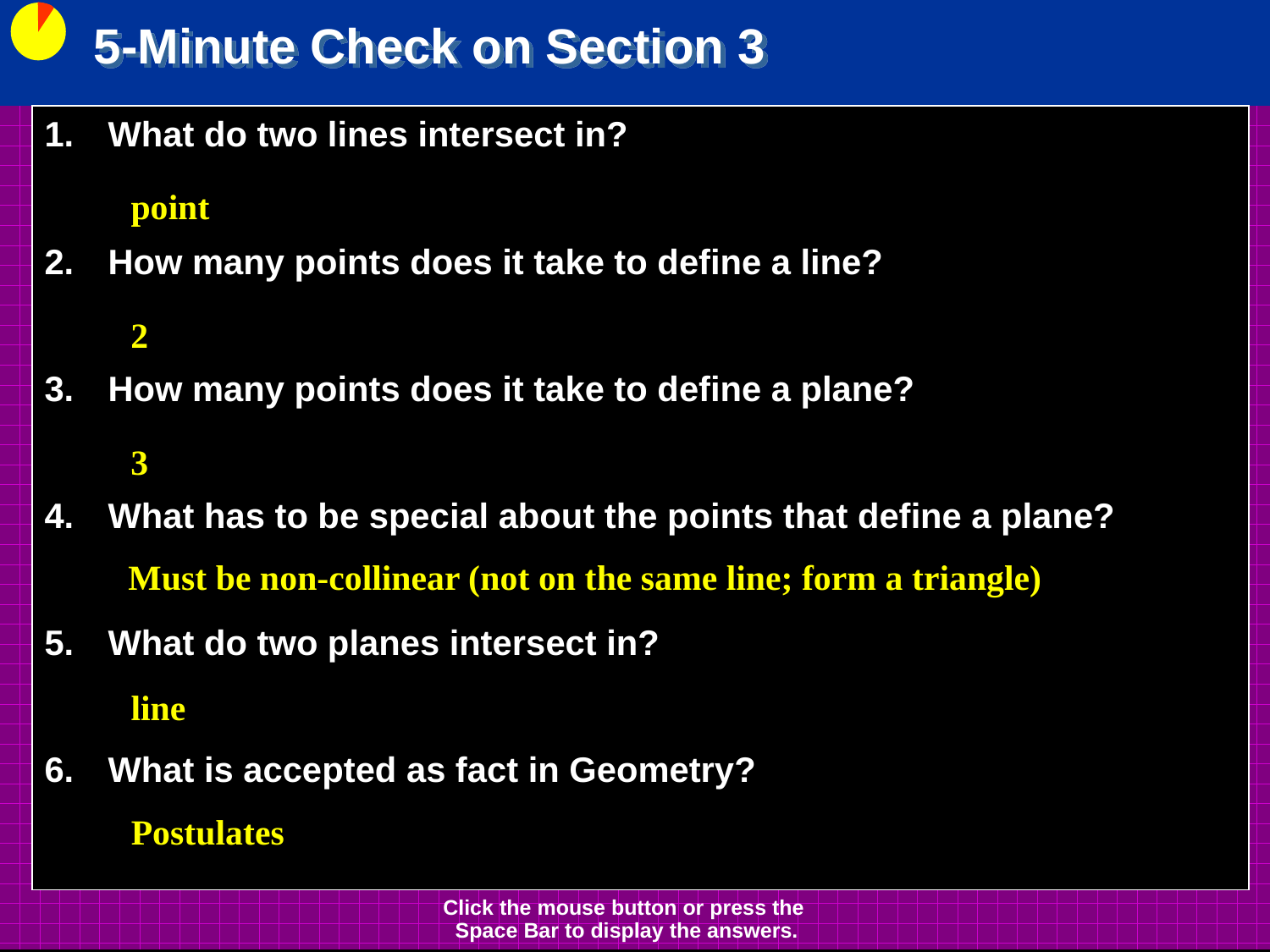

5-Minute Check on Section 3

What do two lines intersect in?

How many points does it take to define a line?

How many points does it take to define a plane?

What has to be special about the points that define a plane?

What do two planes intersect in?

What is accepted as fact in Geometry?

point
2
3
Must be non-collinear (not on the same line; form a triangle)
line
Postulates
Click the mouse button or press the
Space Bar to display the answers.